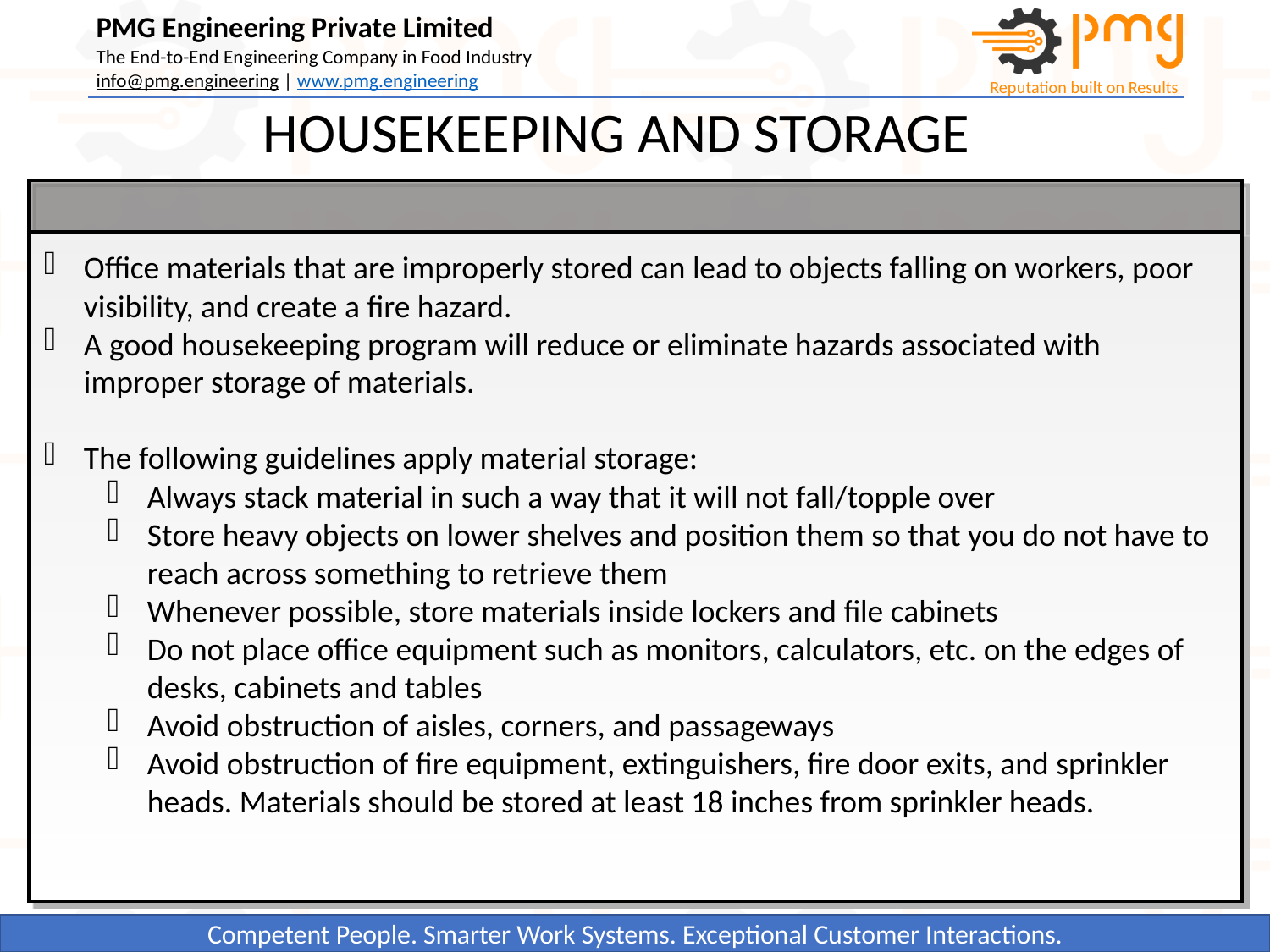

HOUSEKEEPING AND STORAGE

Office materials that are improperly stored can lead to objects falling on workers, poor visibility, and create a fire hazard.
A good housekeeping program will reduce or eliminate hazards associated with improper storage of materials.

The following guidelines apply material storage:
Always stack material in such a way that it will not fall/topple over
Store heavy objects on lower shelves and position them so that you do not have to reach across something to retrieve them
Whenever possible, store materials inside lockers and file cabinets
Do not place office equipment such as monitors, calculators, etc. on the edges of desks, cabinets and tables
Avoid obstruction of aisles, corners, and passageways
Avoid obstruction of fire equipment, extinguishers, fire door exits, and sprinkler heads. Materials should be stored at least 18 inches from sprinkler heads.